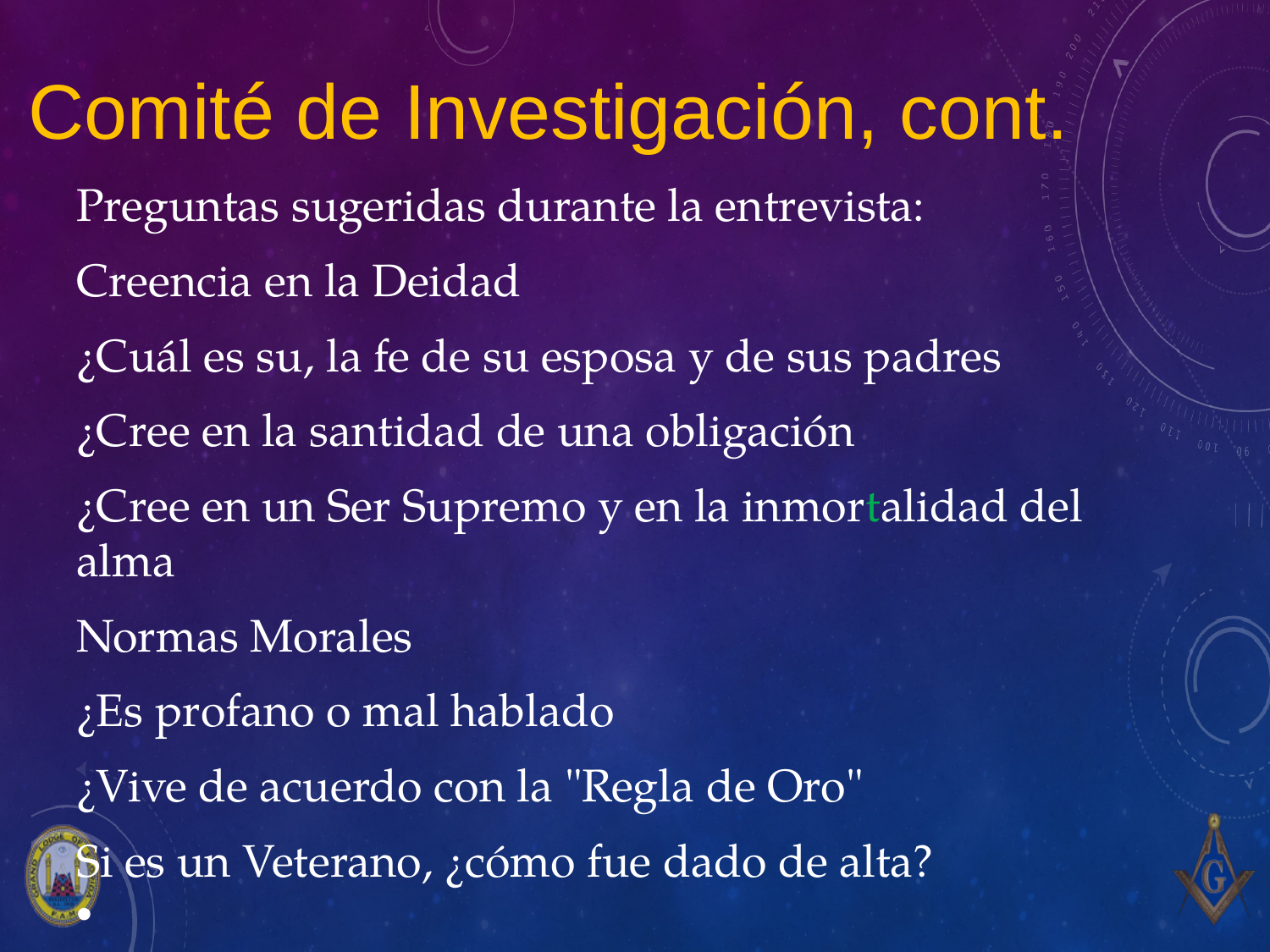

# Comité de Investigación, cont.

Preguntas sugeridas durante la entrevista:
Creencia en la Deidad
¿Cuál es su, la fe de su esposa y de sus padres
¿Cree en la santidad de una obligación
¿Cree en un Ser Supremo y en la inmortalidad del alma
Normas Morales
¿Es profano o mal hablado
¿Vive de acuerdo con la "Regla de Oro"
Si es un Veterano, ¿cómo fue dado de alta?